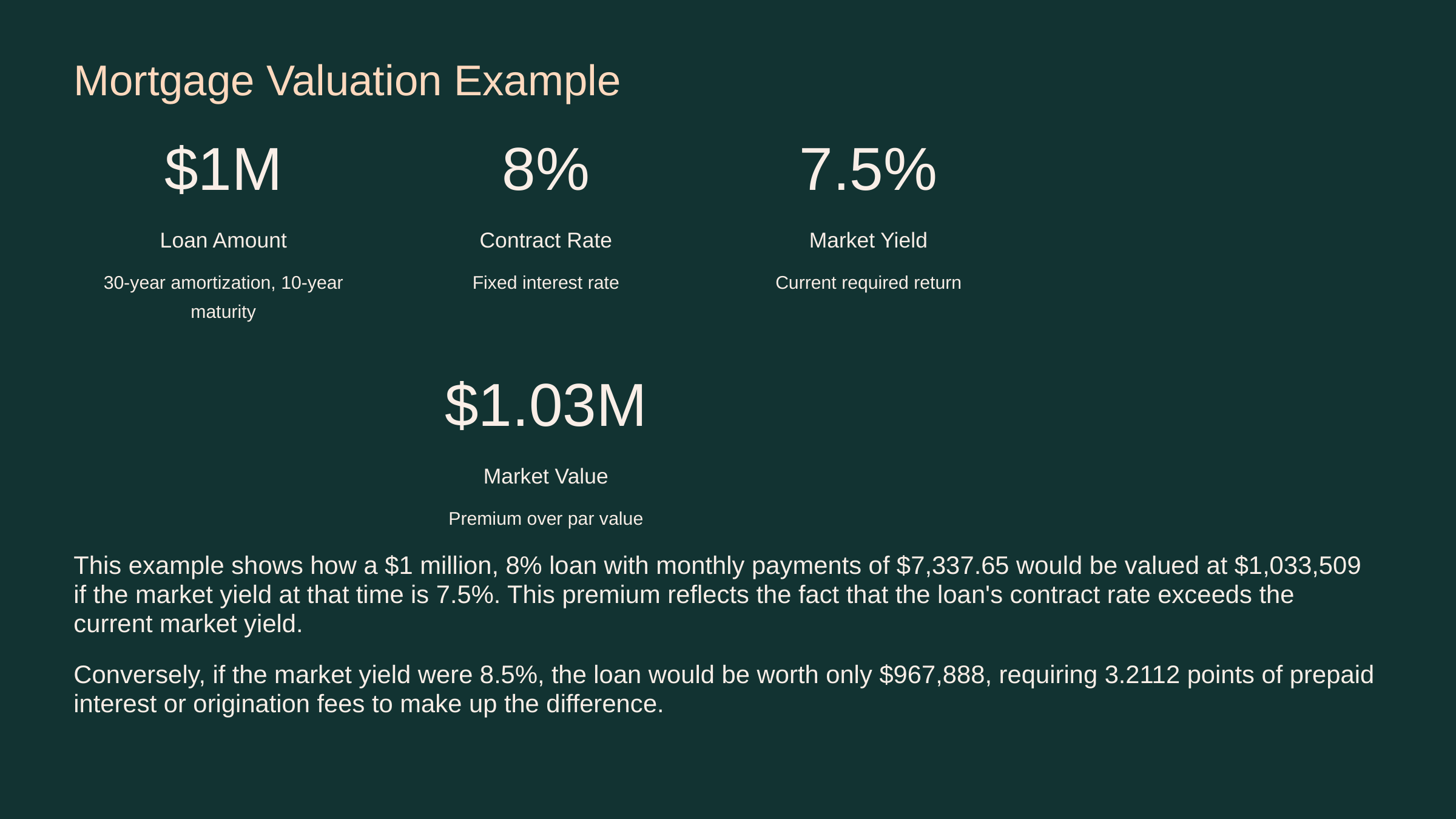

Mortgage Valuation Example
$1M
8%
7.5%
Loan Amount
Contract Rate
Market Yield
30-year amortization, 10-year maturity
Fixed interest rate
Current required return
$1.03M
Market Value
Premium over par value
This example shows how a $1 million, 8% loan with monthly payments of $7,337.65 would be valued at $1,033,509 if the market yield at that time is 7.5%. This premium reflects the fact that the loan's contract rate exceeds the current market yield.
Conversely, if the market yield were 8.5%, the loan would be worth only $967,888, requiring 3.2112 points of prepaid interest or origination fees to make up the difference.